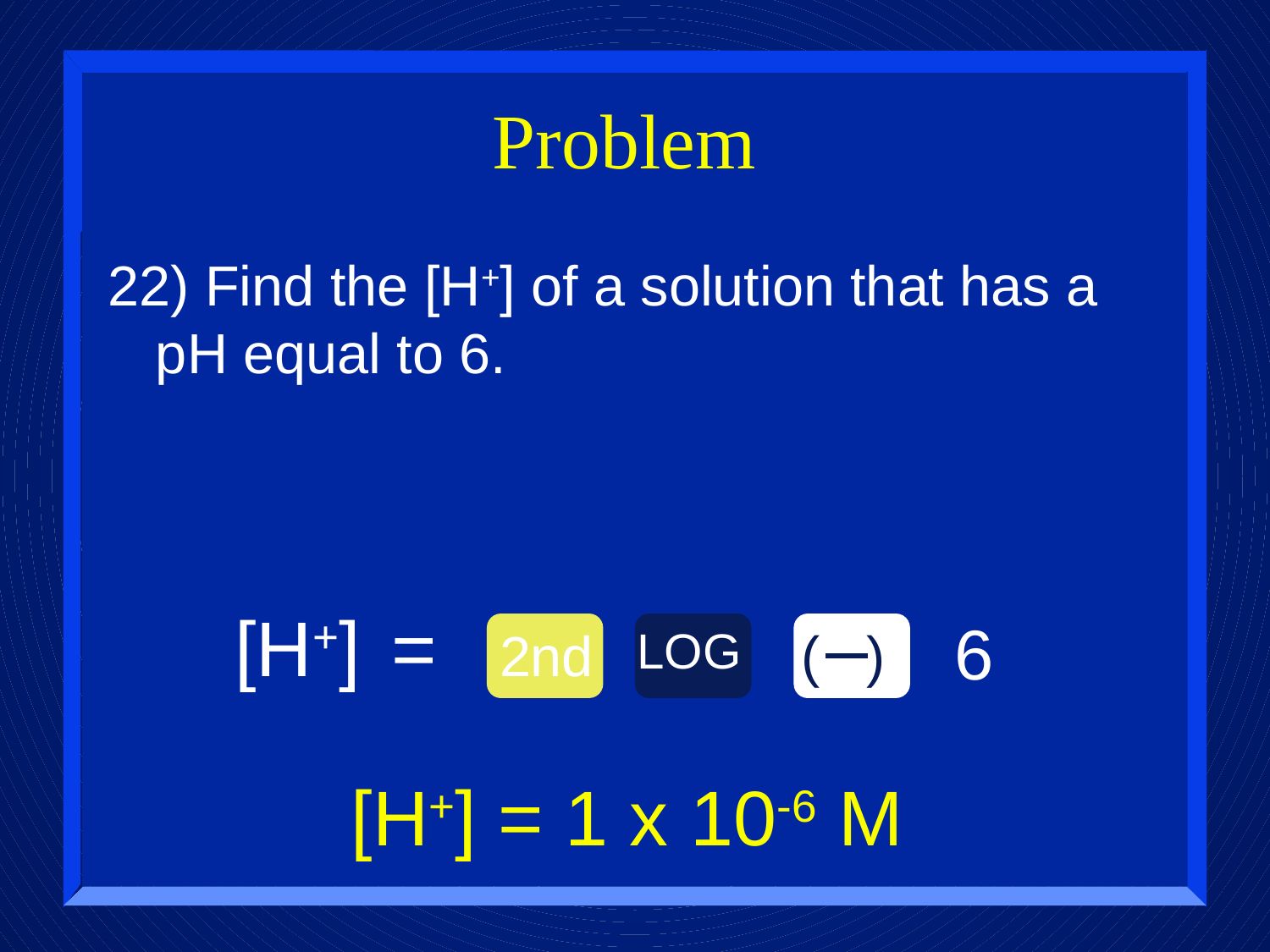

# Problem
22) Find the [H+] of a solution that has a pH equal to 6.
[H+]  =
6

2nd
LOG

 (   )

[H+] = 1 x 10-6 M